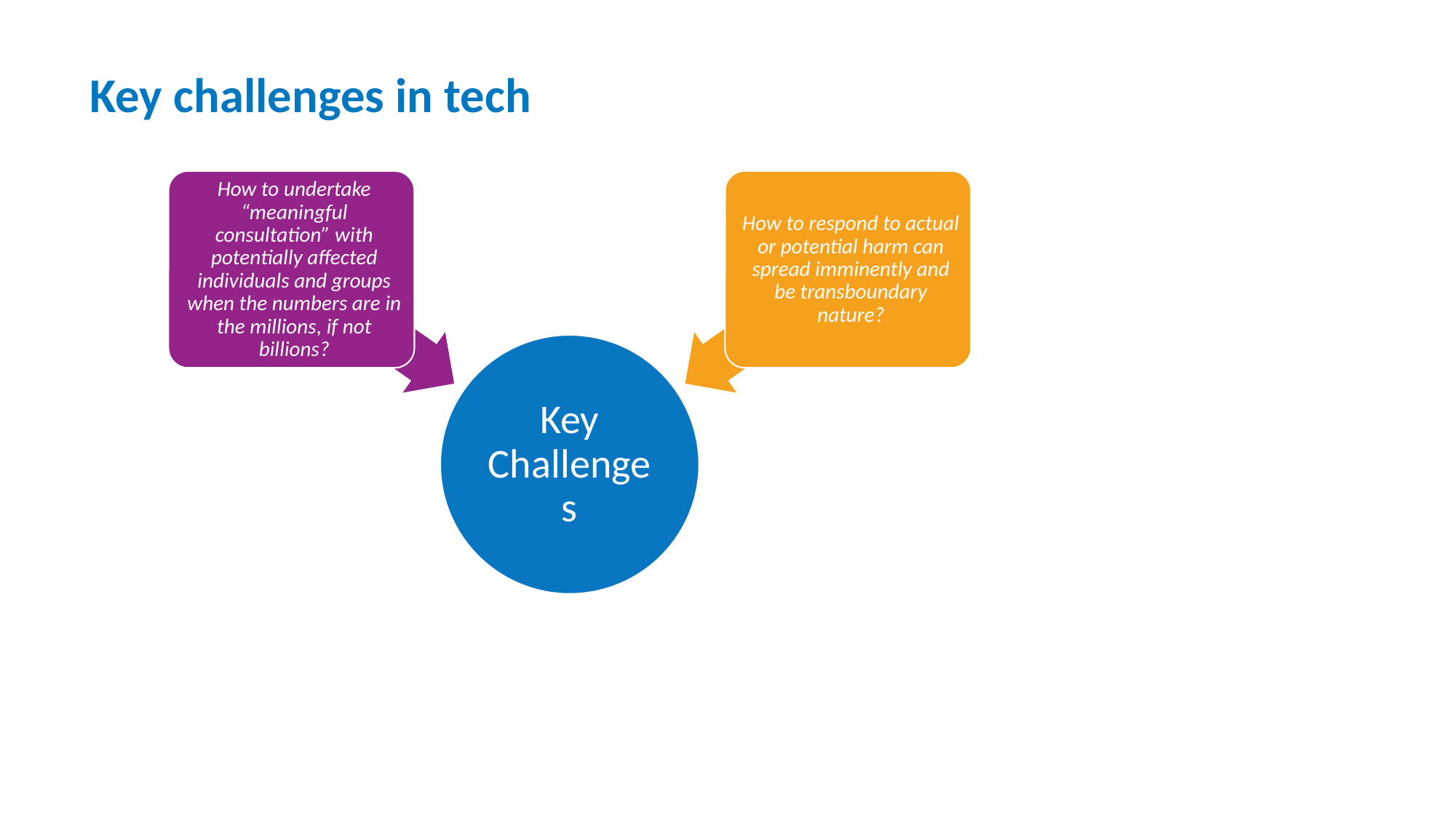

Key challenges in tech
Key Challenges
How to undertake “meaningful consultation” with potentially affected individuals and groups when the numbers are in the millions, if not billions?
How to respond to actual or potential harm can spread imminently and be transboundary nature?